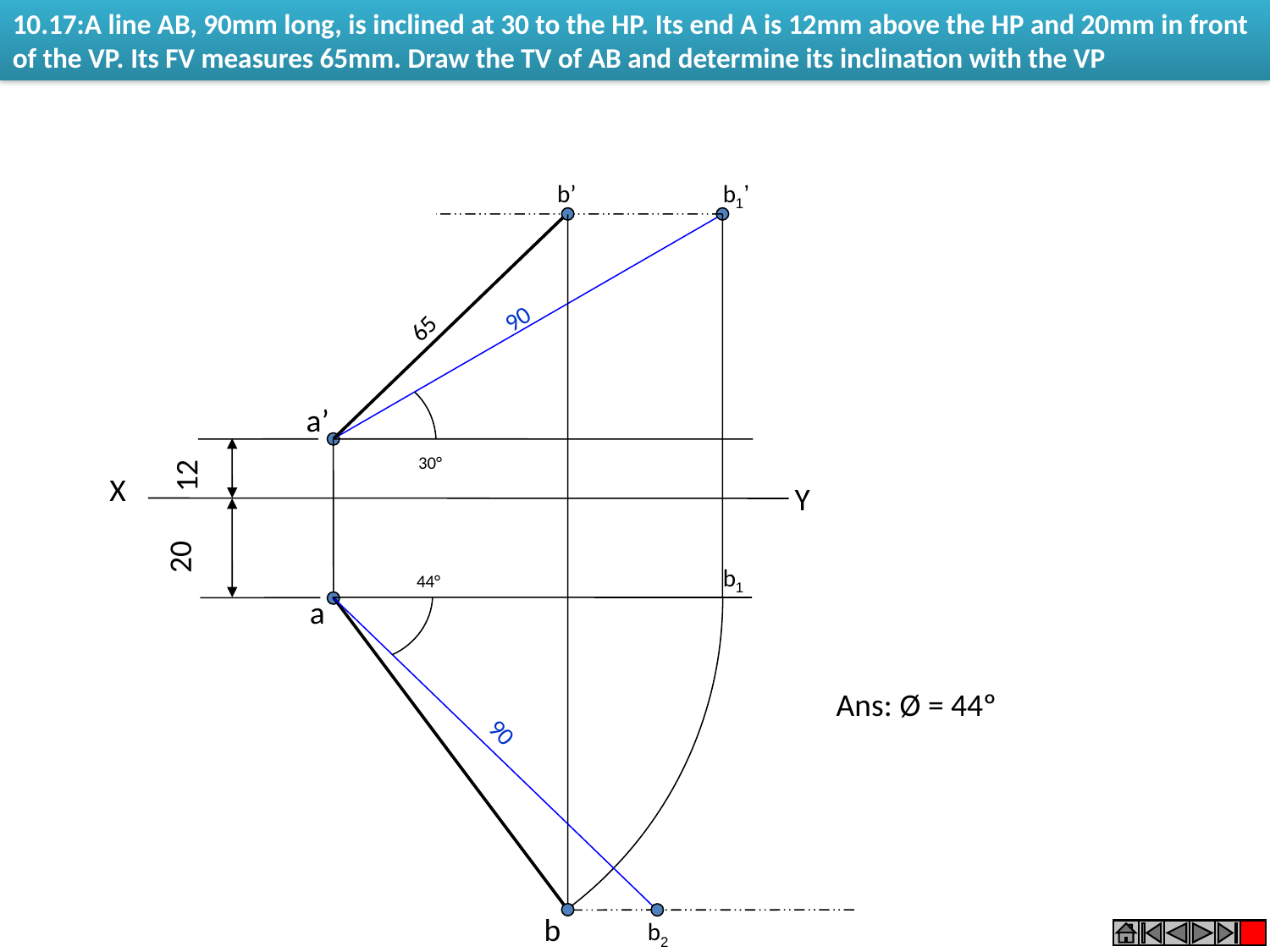

10.17:A line AB, 90mm long, is inclined at 30 to the HP. Its end A is 12mm above the HP and 20mm in front of the VP. Its FV measures 65mm. Draw the TV of AB and determine its inclination with the VP
b’
b1’

90
65

a’

30°
12
X
Y

20
b1

44°

a

Ans: Ø = 44º
90

b

b2